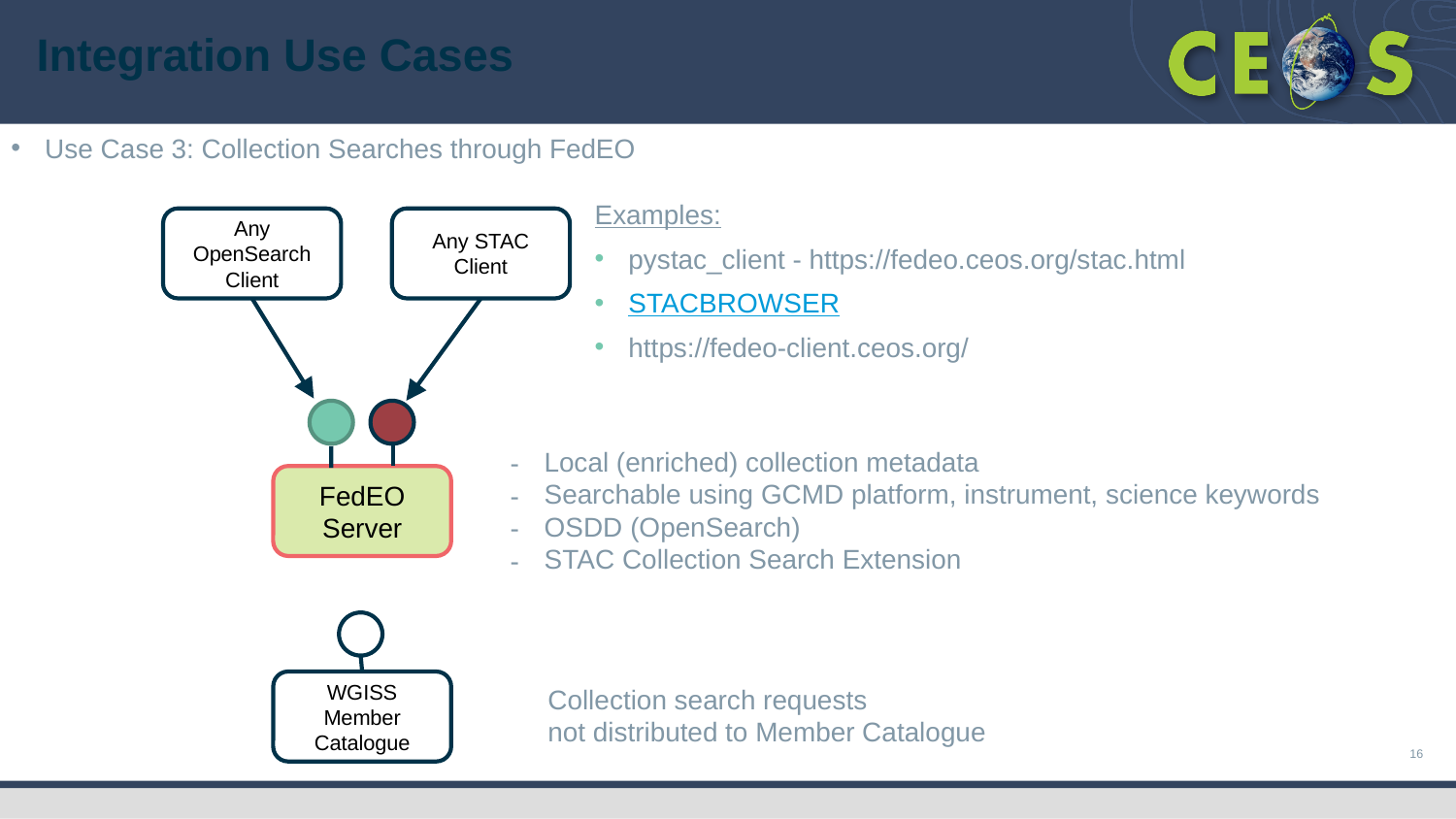

# Integration Use Cases
Use Case 3: Collection Searches through FedEO
Examples:
pystac_client - https://fedeo.ceos.org/stac.html
STACBROWSER
https://fedeo-client.ceos.org/

Any OpenSearch Client
Any STAC Client

Local (enriched) collection metadata
Searchable using GCMD platform, instrument, science keywords
OSDD (OpenSearch)
STAC Collection Search Extension
FedEO Server

WGISS Member Catalogue
Collection search requests
not distributed to Member Catalogue